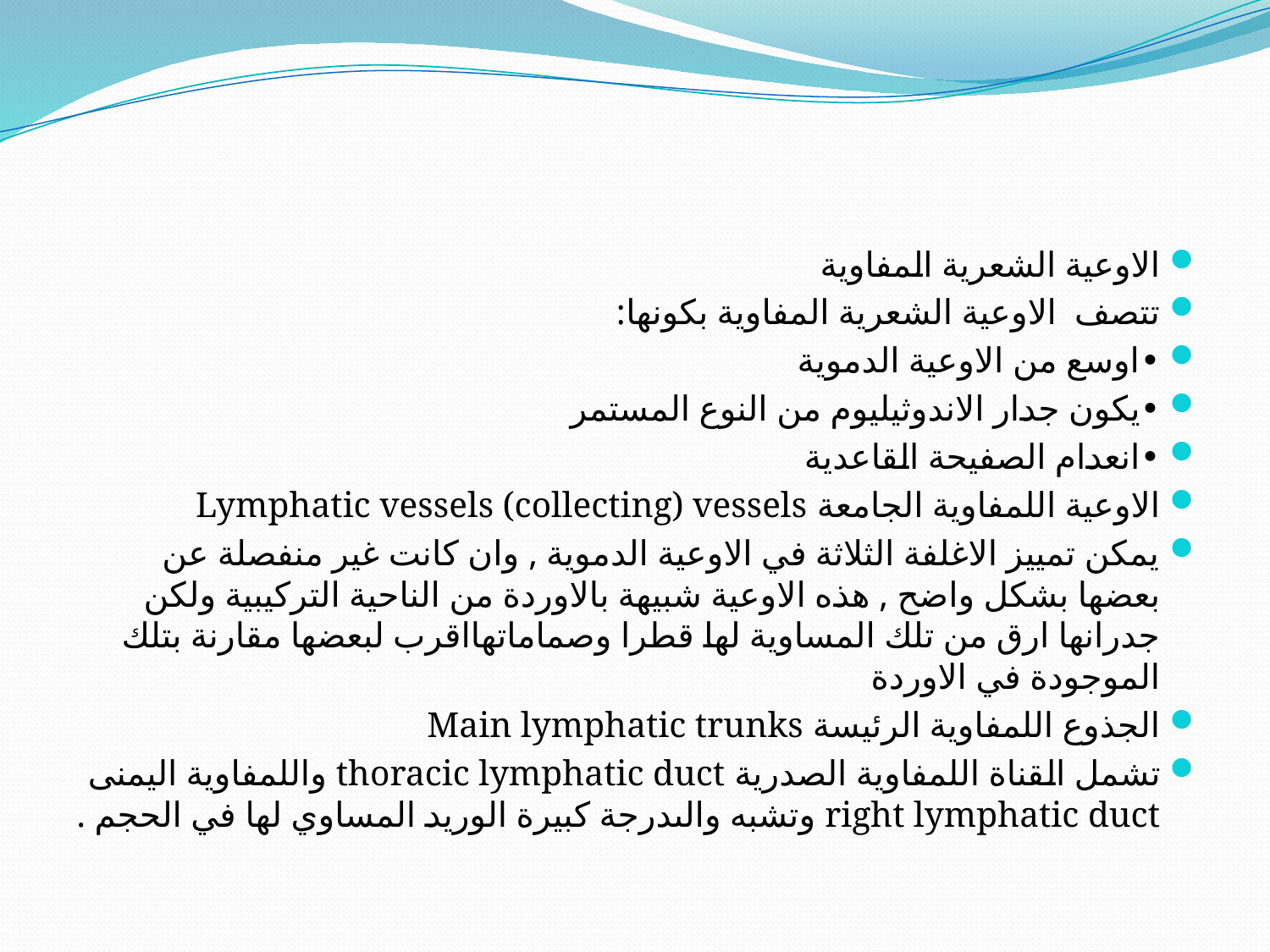

#
الاوعية الشعرية المفاوية
تتصف  الاوعية الشعرية المفاوية بكونها:
•	اوسع من الاوعية الدموية
•	يكون جدار الاندوثيليوم من النوع المستمر
•	انعدام الصفيحة القاعدية
الاوعية اللمفاوية الجامعة Lymphatic vessels (collecting) vessels
يمكن تمييز الاغلفة الثلاثة في الاوعية الدموية , وان كانت غير منفصلة عن بعضها بشكل واضح , هذه الاوعية شبيهة بالاوردة من الناحية التركيبية ولكن جدرانها ارق من تلك المساوية لها قطرا وصماماتهااقرب لبعضها مقارنة بتلك الموجودة في الاوردة
الجذوع اللمفاوية الرئيسة Main lymphatic trunks
تشمل القناة اللمفاوية الصدرية thoracic lymphatic duct واللمفاوية اليمنى right lymphatic duct وتشبه والىدرجة كبيرة الوريد المساوي لها في الحجم .